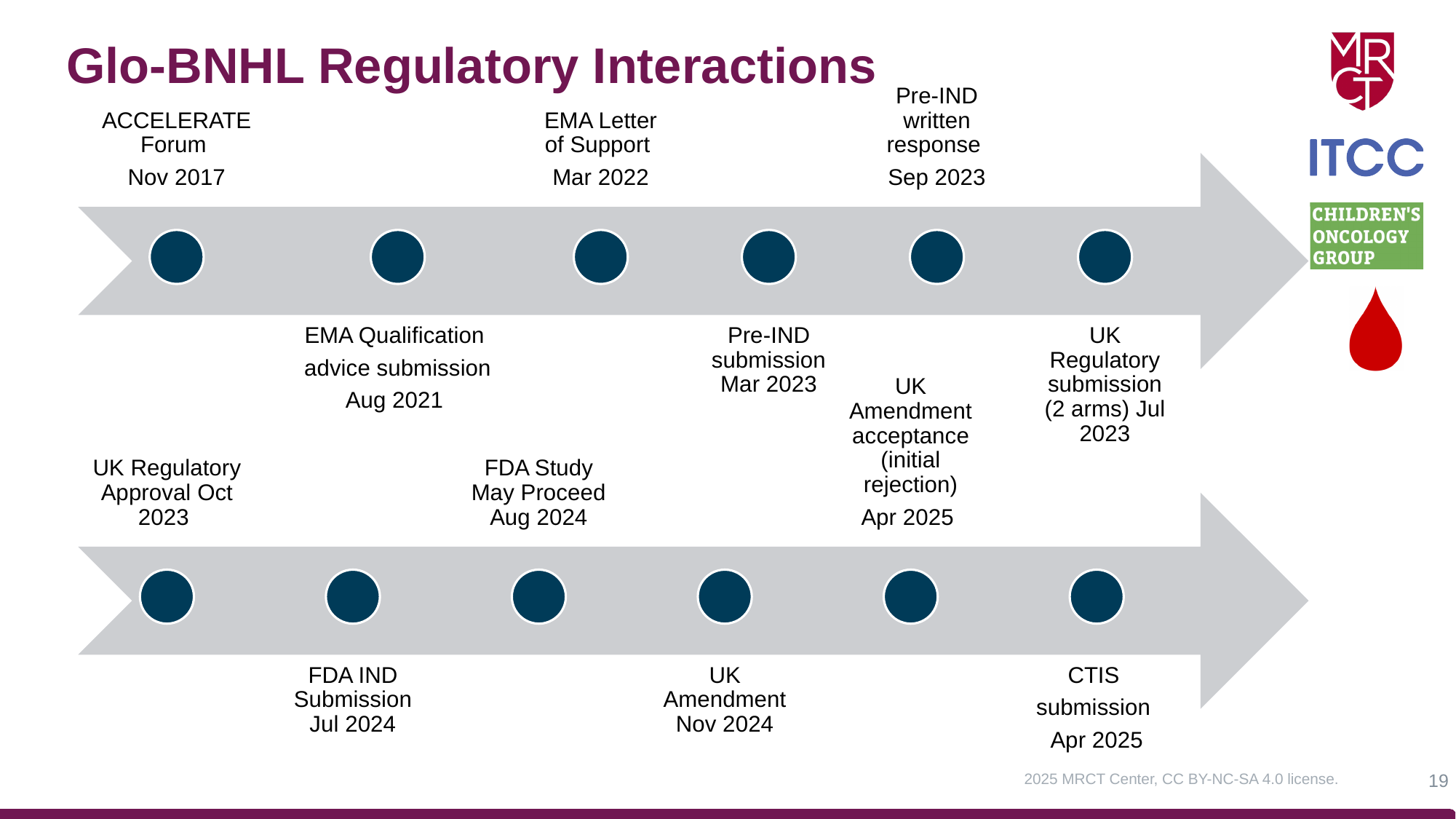

ACCELERATE Forum
Nov 2017
EMA Qualification
advice submission
Aug 2021
EMA Letter of Support
Mar 2022
Pre-IND submission Mar 2023
Pre-IND written response
Sep 2023
UK Regulatory submission (2 arms) Jul 2023
# Glo-BNHL Regulatory Interactions
UK Regulatory Approval Oct 2023
FDA IND Submission Jul 2024
FDA Study May Proceed Aug 2024
UK Amendment Nov 2024
UK Amendment acceptance (initial rejection)
Apr 2025
CTIS
submission
Apr 2025